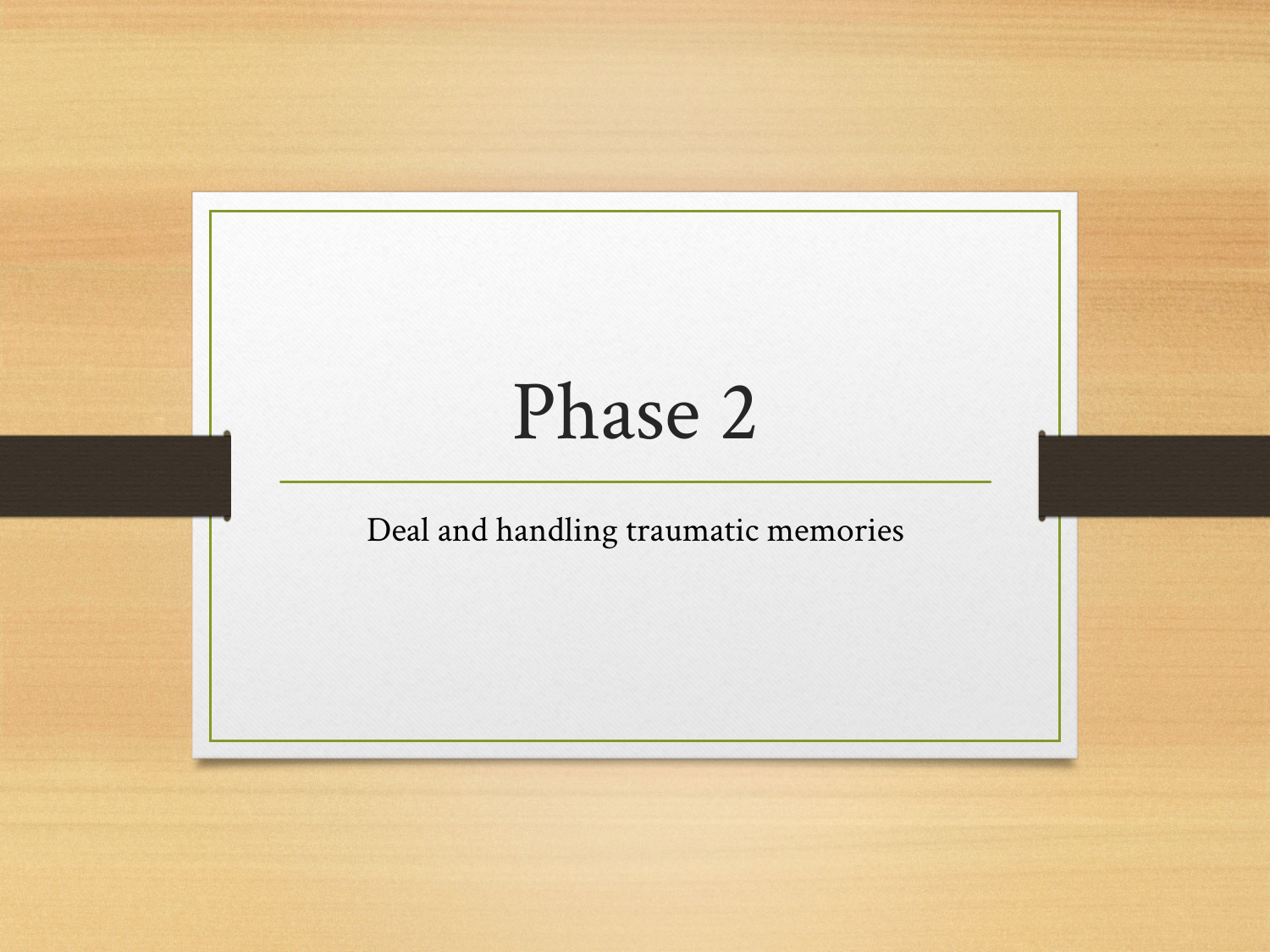

# Phase 2
Deal and handling traumatic memories